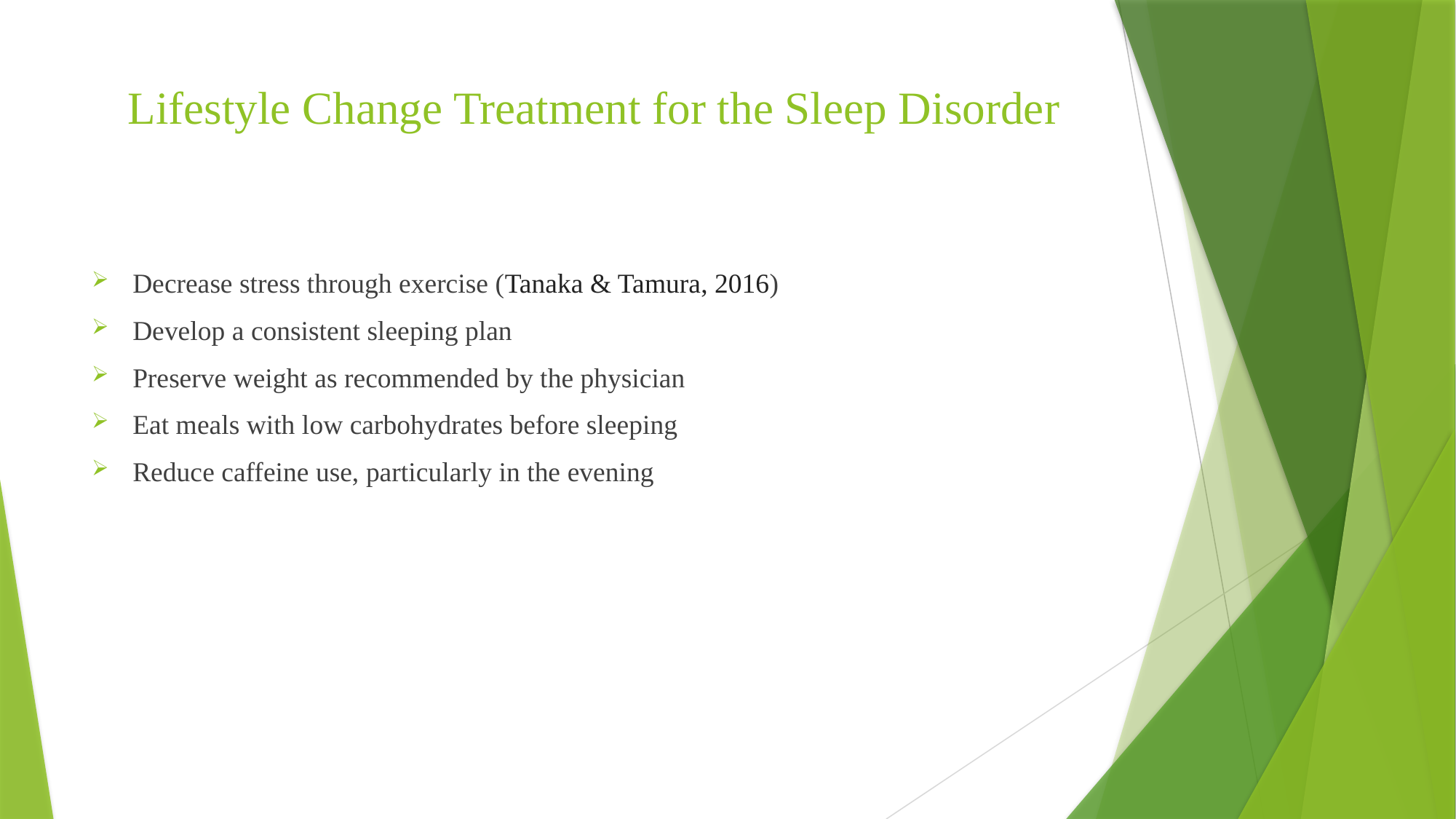

# Lifestyle Change Treatment for the Sleep Disorder
Decrease stress through exercise (Tanaka & Tamura, 2016)
Develop a consistent sleeping plan
Preserve weight as recommended by the physician
Eat meals with low carbohydrates before sleeping
Reduce caffeine use, particularly in the evening